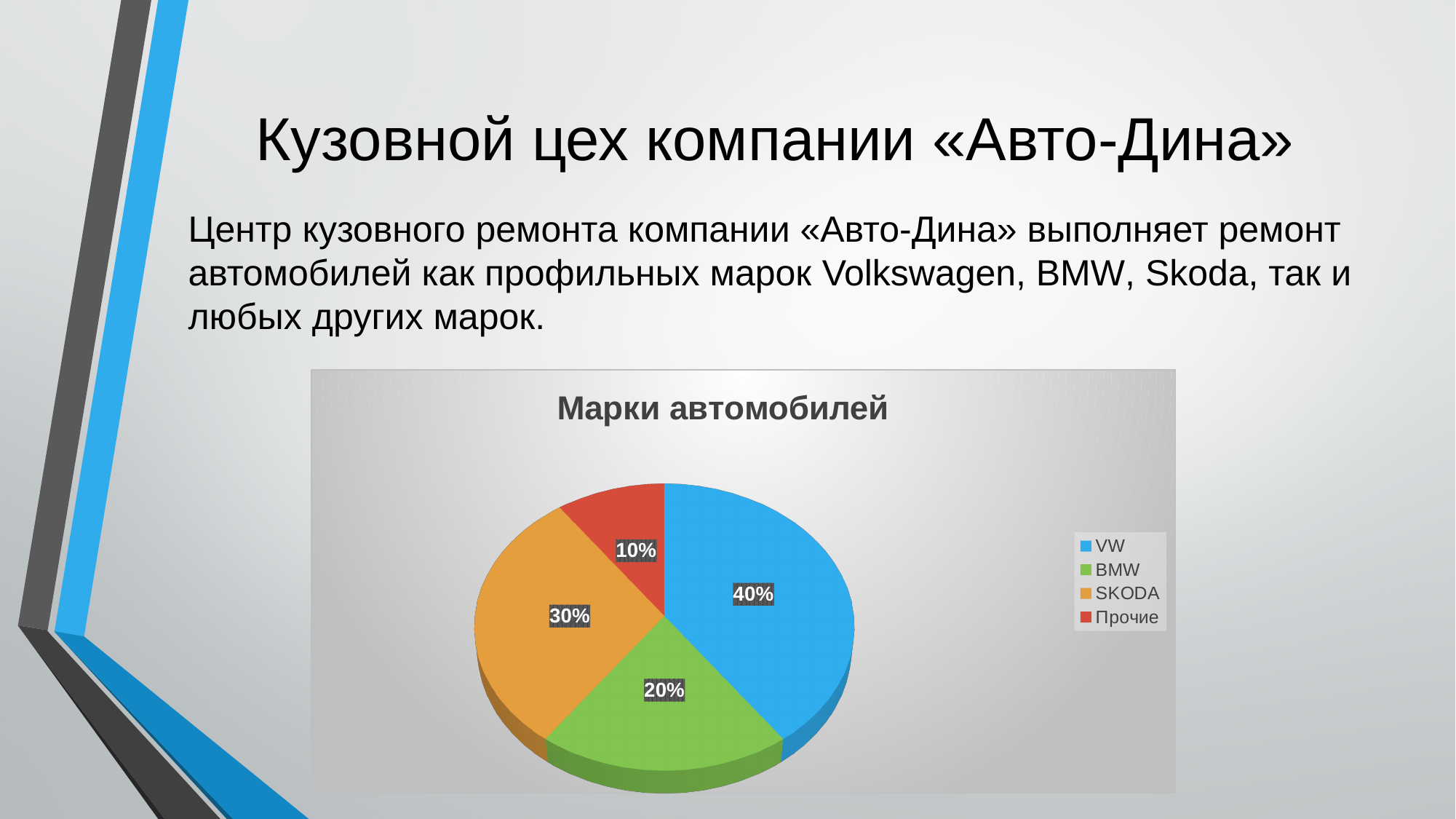

# Кузовной цех компании «Авто-Дина»
Центр кузовного ремонта компании «Авто-Дина» выполняет ремонт автомобилей как профильных марок Volkswagen, BMW, Skoda, так и любых других марок.

[unsupported chart]